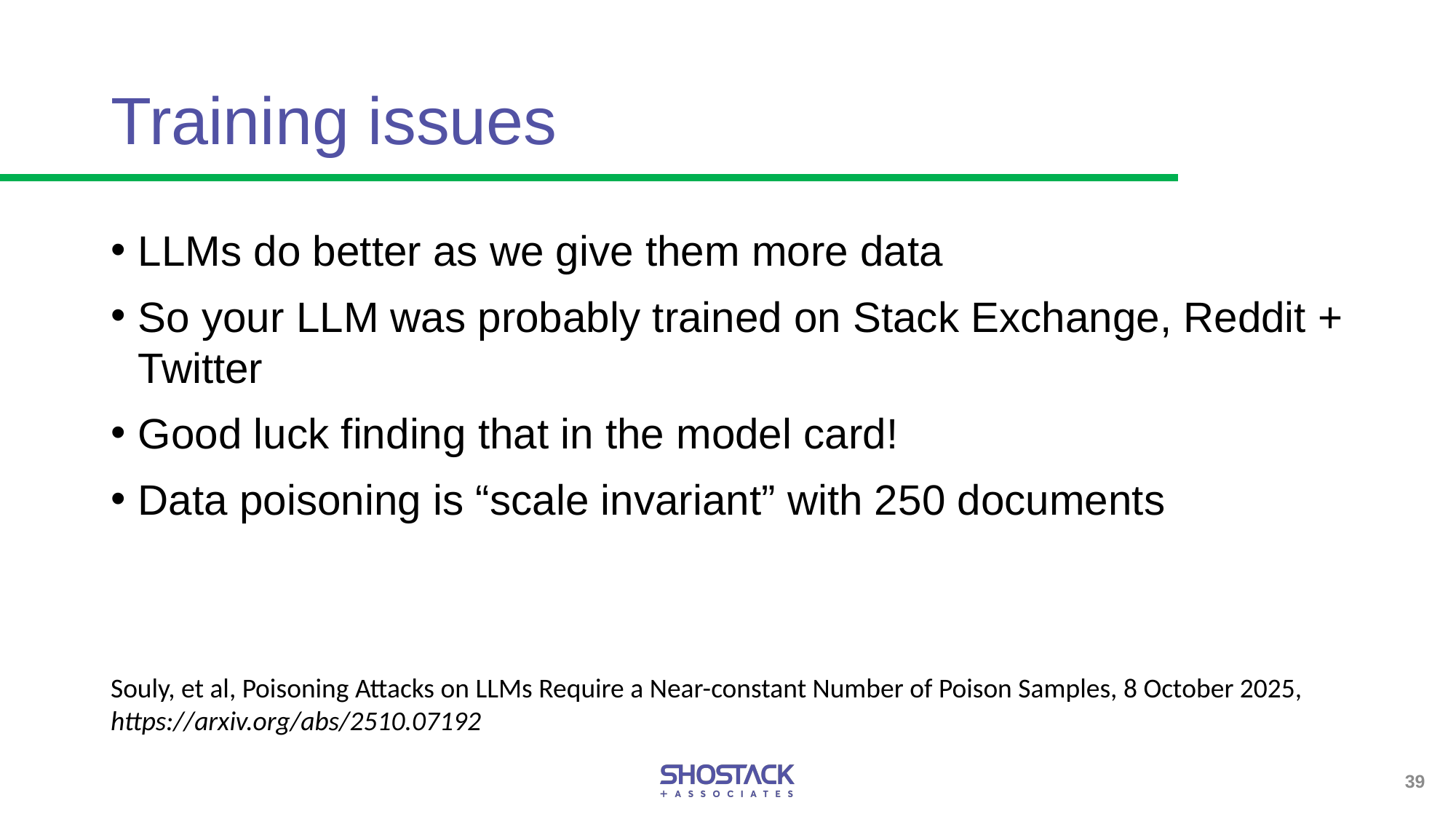

# Training issues
LLMs do better as we give them more data
So your LLM was probably trained on Stack Exchange, Reddit + Twitter
Good luck finding that in the model card!
Data poisoning is “scale invariant” with 250 documents
Souly, et al, Poisoning Attacks on LLMs Require a Near-constant Number of Poison Samples, 8 October 2025,
https://arxiv.org/abs/2510.07192

39